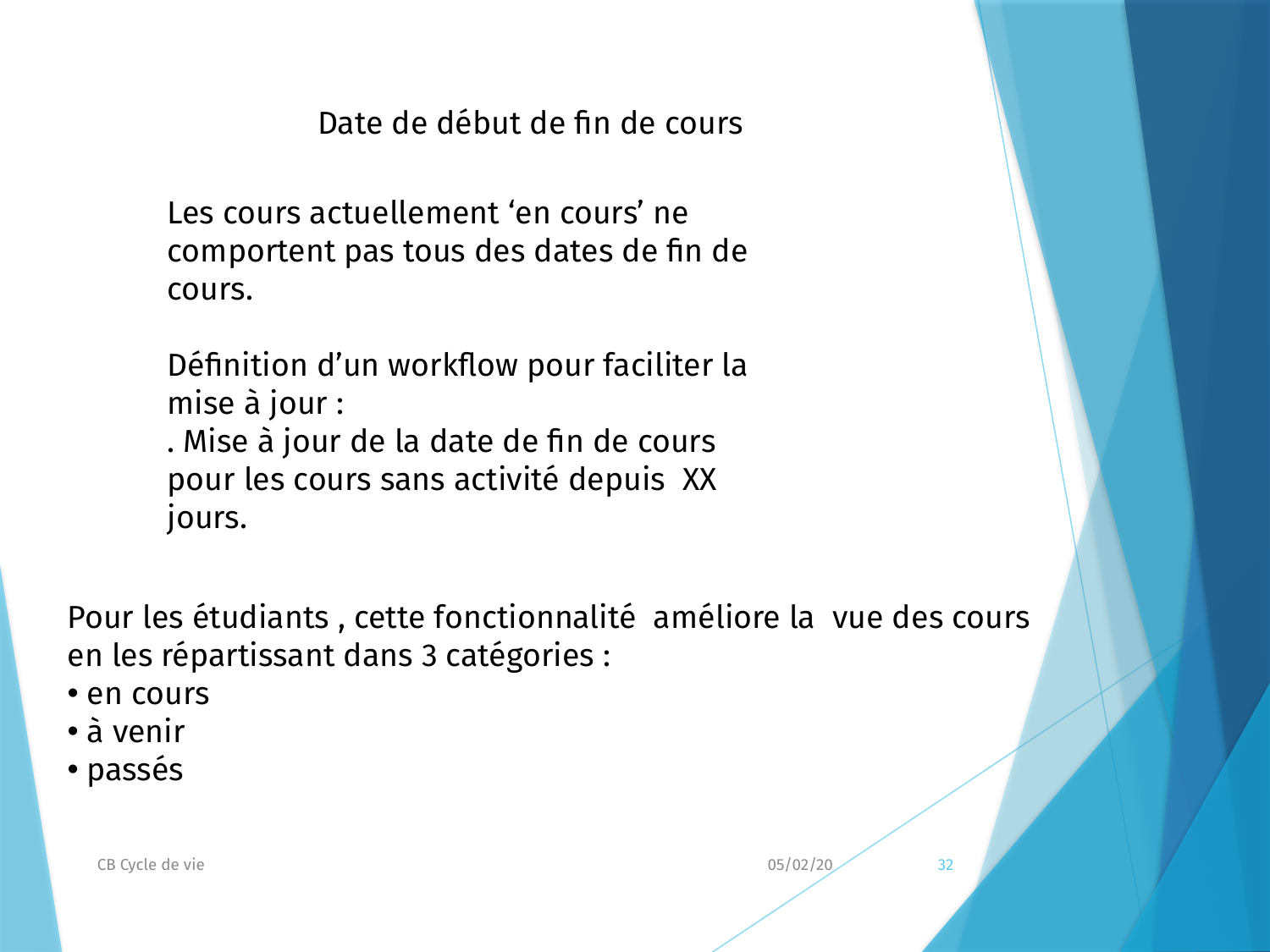

Date de début de fin de cours
Les cours actuellement ‘en cours’ ne comportent pas tous des dates de fin de cours.

Définition d’un workflow pour faciliter la mise à jour :
. Mise à jour de la date de fin de cours  pour les cours sans activité depuis  XX jours.
Pour les étudiants , cette fonctionnalité  améliore la  vue des cours en les répartissant dans 3 catégories :
 en cours
 à venir
 passés
CB Cycle de vie
05/02/20
32